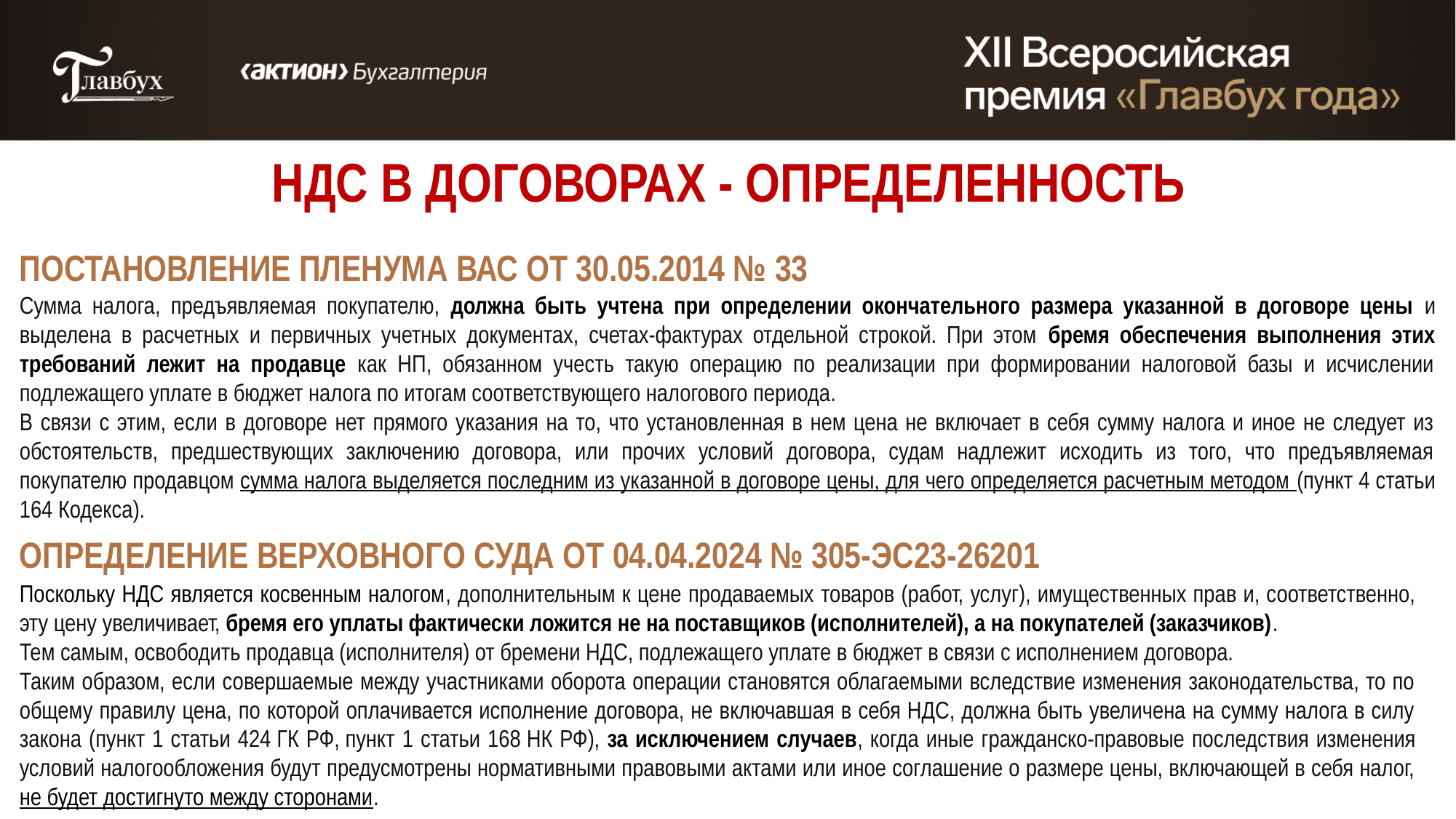

# НДС В ДОГОВОРАХ - ОПРЕДЕЛЕННОСТЬ
ПОСТАНОВЛЕНИЕ ПЛЕНУМА ВАС ОТ 30.05.2014 № 33
Сумма налога, предъявляемая покупателю, должна быть учтена при определении окончательного размера указанной в договоре цены и выделена в расчетных и первичных учетных документах, счетах-фактурах отдельной строкой. При этом бремя обеспечения выполнения этих требований лежит на продавце как НП, обязанном учесть такую операцию по реализации при формировании налоговой базы и исчислении подлежащего уплате в бюджет налога по итогам соответствующего налогового периода.
В связи с этим, если в договоре нет прямого указания на то, что установленная в нем цена не включает в себя сумму налога и иное не следует из обстоятельств, предшествующих заключению договора, или прочих условий договора, судам надлежит исходить из того, что предъявляемая покупателю продавцом сумма налога выделяется последним из указанной в договоре цены, для чего определяется расчетным методом (пункт 4 статьи 164 Кодекса).
ОПРЕДЕЛЕНИЕ ВЕРХОВНОГО СУДА ОТ 04.04.2024 № 305-ЭС23-26201
Поскольку НДС является косвенным налогом, дополнительным к цене продаваемых товаров (работ, услуг), имущественных прав и, соответственно, эту цену увеличивает, бремя его уплаты фактически ложится не на поставщиков (исполнителей), а на покупателей (заказчиков).
Тем самым, освободить продавца (исполнителя) от бремени НДС, подлежащего уплате в бюджет в связи с исполнением договора.
Таким образом, если совершаемые между участниками оборота операции становятся облагаемыми вследствие изменения законодательства, то по общему правилу цена, по которой оплачивается исполнение договора, не включавшая в себя НДС, должна быть увеличена на сумму налога в силу закона (пункт 1 статьи 424 ГК РФ, пункт 1 статьи 168 НК РФ), за исключением случаев, когда иные гражданско-правовые последствия изменения условий налогообложения будут предусмотрены нормативными правовыми актами или иное соглашение о размере цены, включающей в себя налог, не будет достигнуто между сторонами.